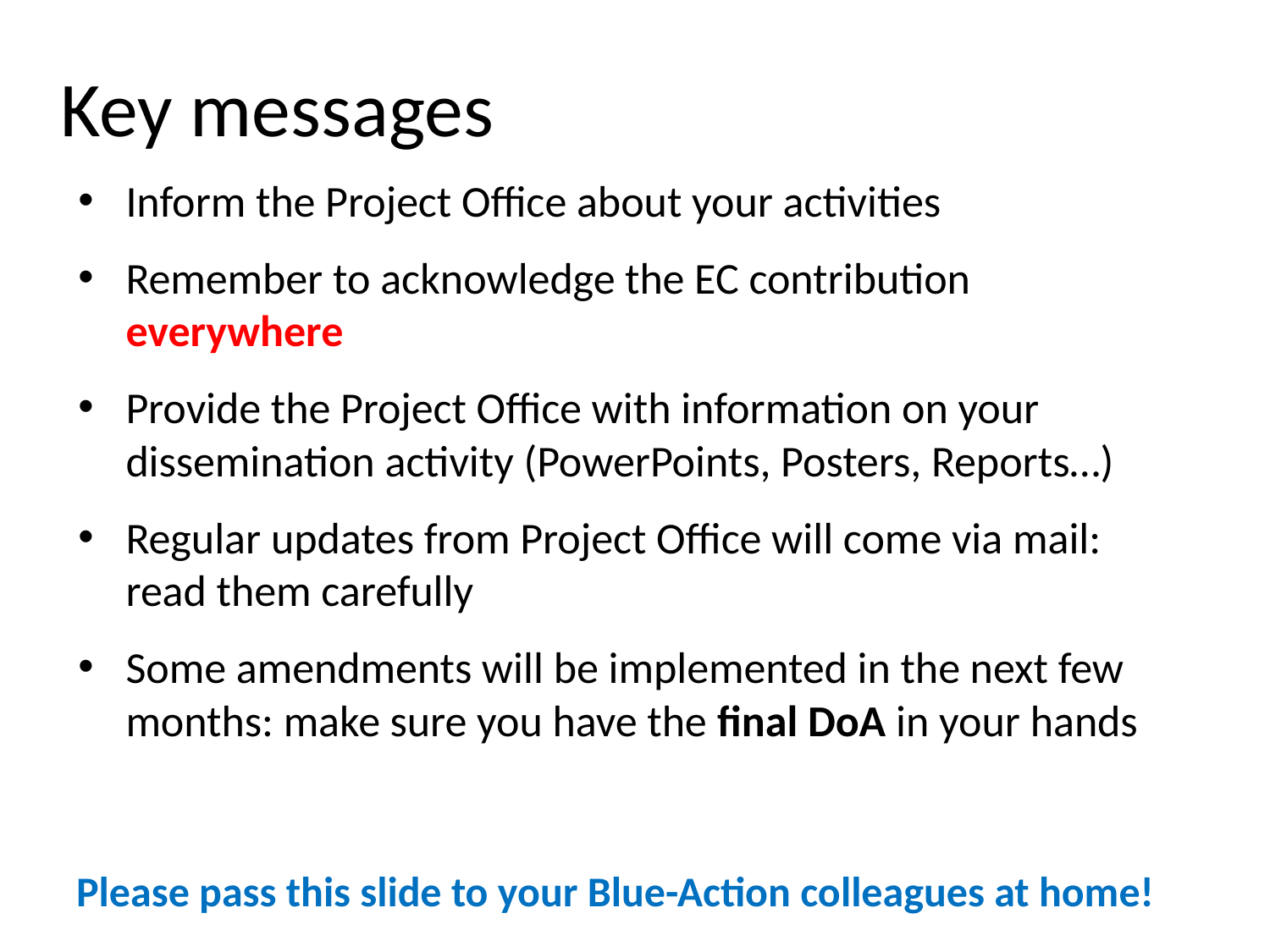

# Key messages
Inform the Project Office about your activities
Remember to acknowledge the EC contribution everywhere
Provide the Project Office with information on your dissemination activity (PowerPoints, Posters, Reports…)
Regular updates from Project Office will come via mail: read them carefully
Some amendments will be implemented in the next few months: make sure you have the final DoA in your hands
Please pass this slide to your Blue-Action colleagues at home!